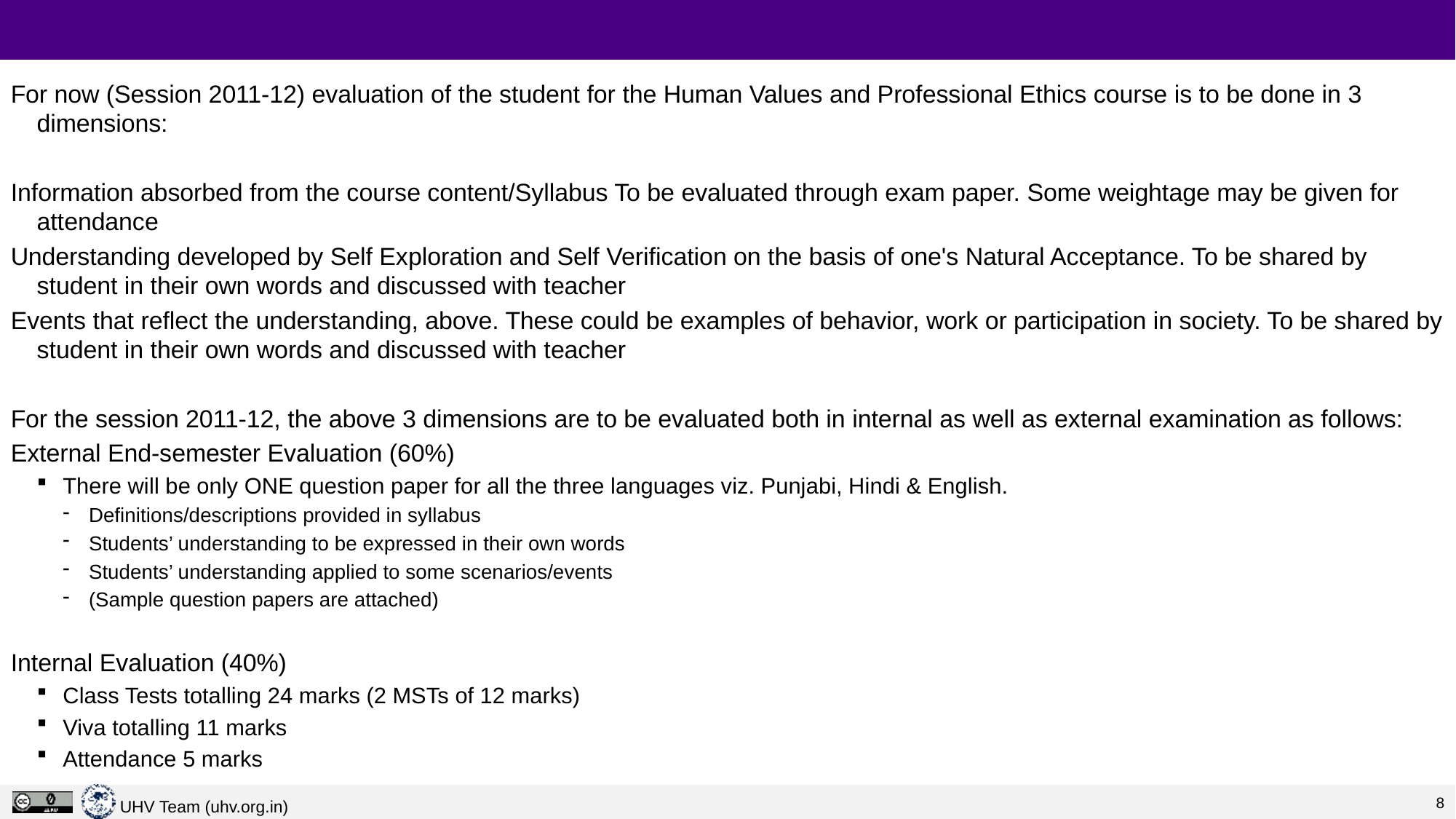

#
For now (Session 2011-12) evaluation of the student for the Human Values and Professional Ethics course is to be done in 3 dimensions:

Information absorbed from the course content/Syllabus To be evaluated through exam paper. Some weightage may be given for attendance
Understanding developed by Self Exploration and Self Verification on the basis of one's Natural Acceptance. To be shared by student in their own words and discussed with teacher
Events that reflect the understanding, above. These could be examples of behavior, work or participation in society. To be shared by student in their own words and discussed with teacher

For the session 2011-12, the above 3 dimensions are to be evaluated both in internal as well as external examination as follows:
External End-semester Evaluation (60%)
There will be only ONE question paper for all the three languages viz. Punjabi, Hindi & English.
Definitions/descriptions provided in syllabus
Students’ understanding to be expressed in their own words
Students’ understanding applied to some scenarios/events
(Sample question papers are attached)

Internal Evaluation (40%)
Class Tests totalling 24 marks (2 MSTs of 12 marks)
Viva totalling 11 marks
Attendance 5 marks